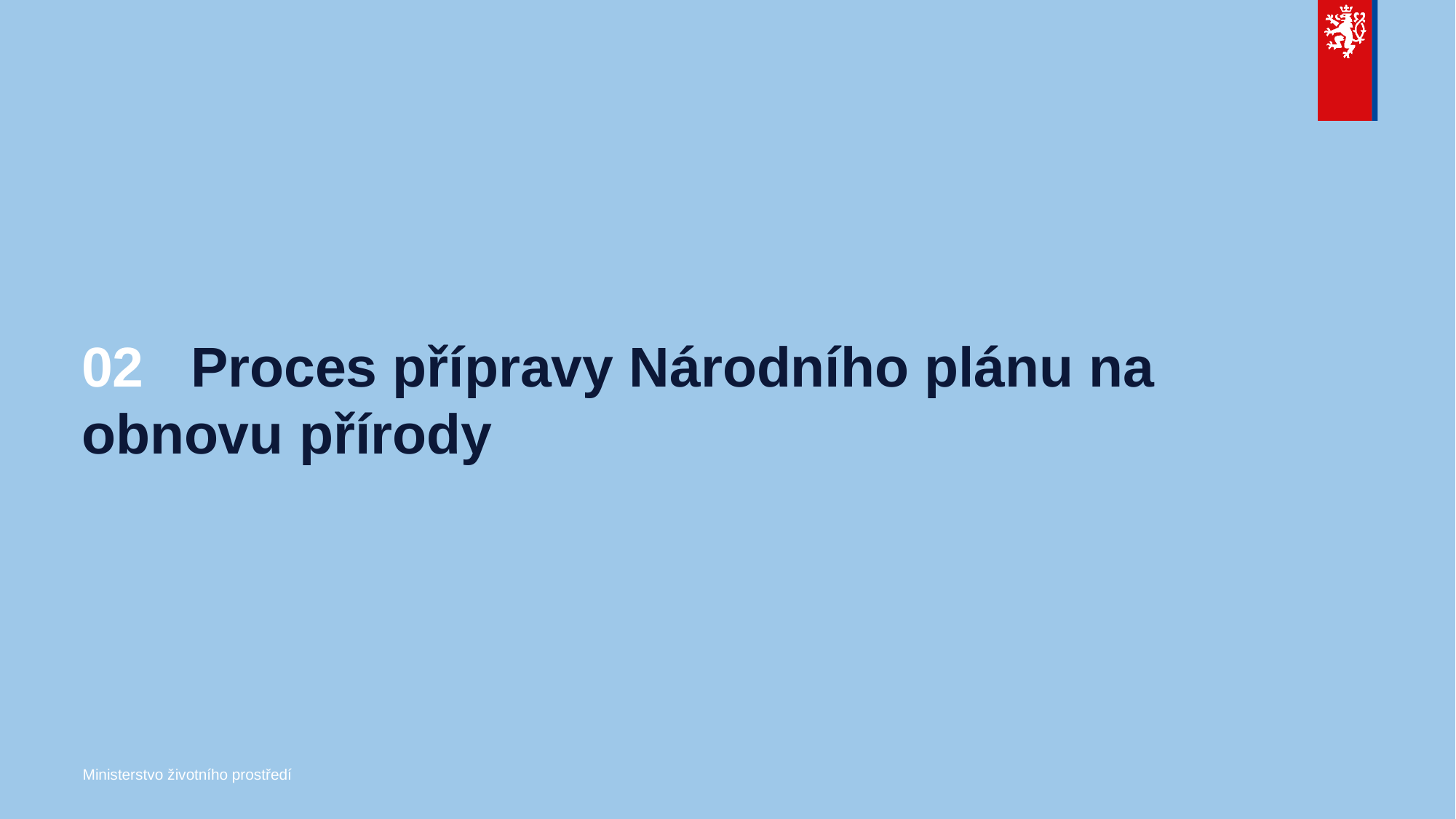

# 02	Proces přípravy Národního plánu na obnovu přírody

Ministerstvo životního prostředí